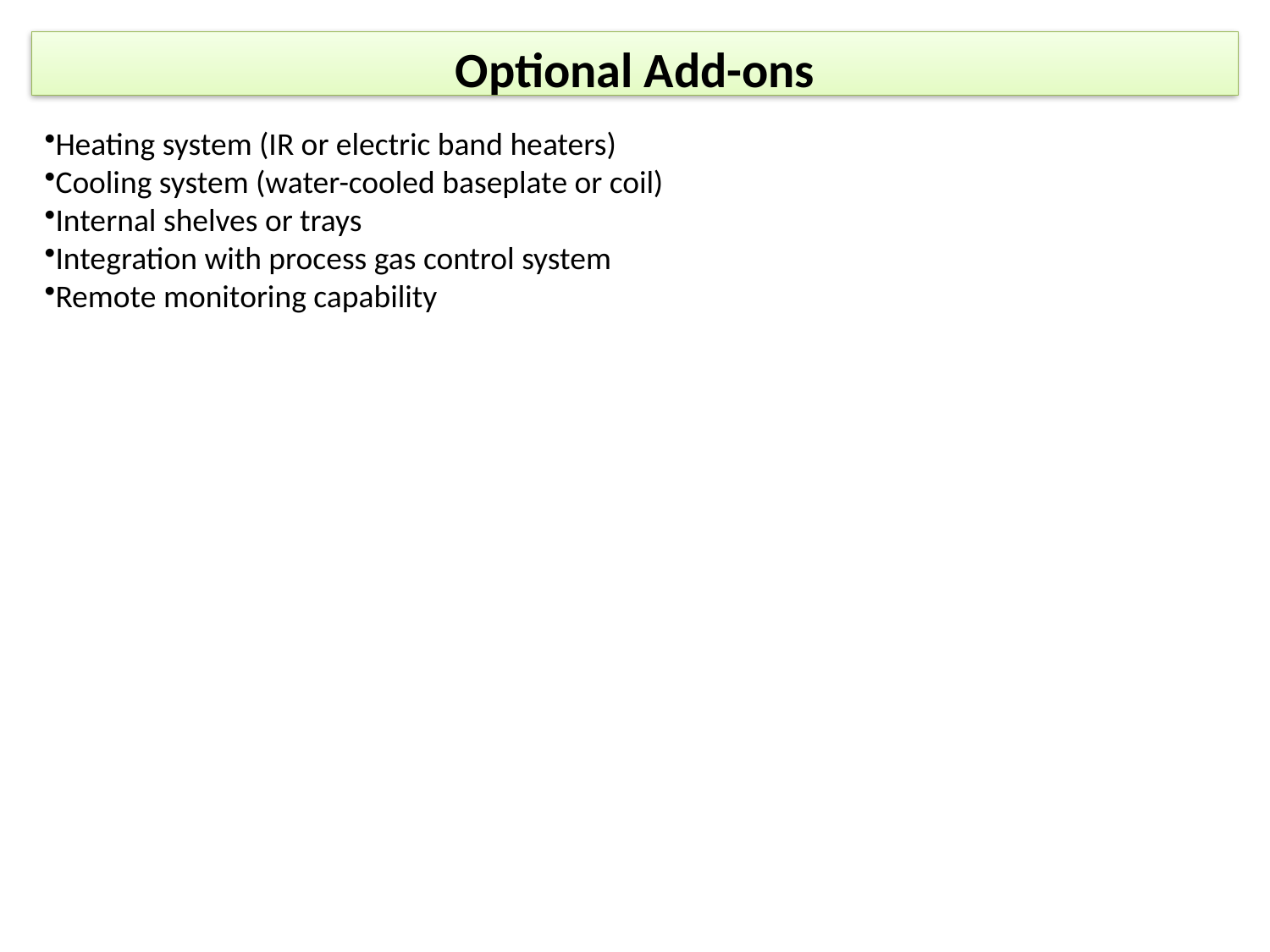

Optional Add-ons
Heating system (IR or electric band heaters)
Cooling system (water-cooled baseplate or coil)
Internal shelves or trays
Integration with process gas control system
Remote monitoring capability